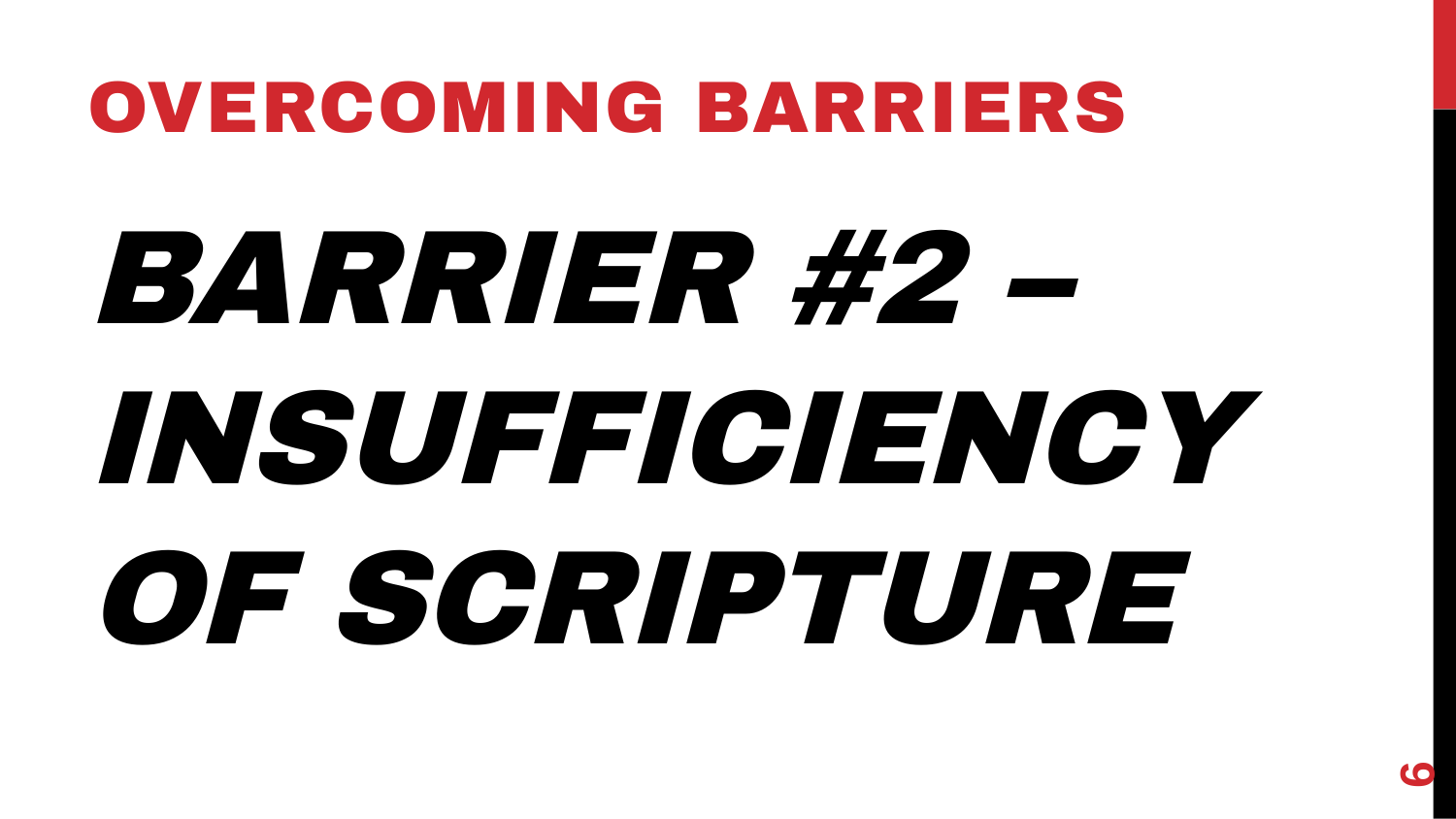

Overcoming Barriers
# Barrier #2 – Insufficiency of Scripture
6